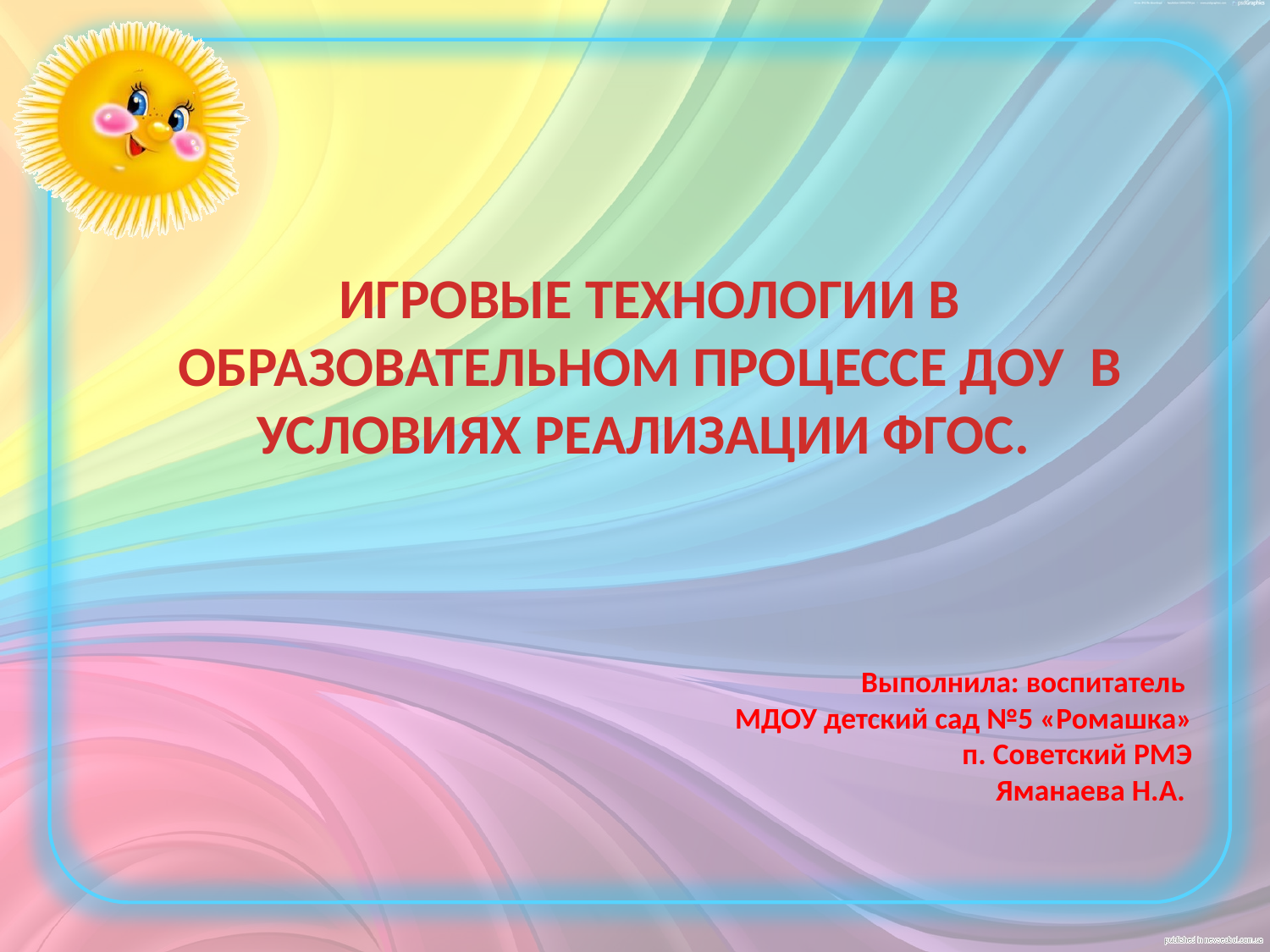

ИГРОВЫЕ ТЕХНОЛОГИИ В ОБРАЗОВАТЕЛЬНОМ ПРОЦЕССЕ ДОУ  В УСЛОВИЯХ РЕАЛИЗАЦИИ ФГОС.

# Выполнила: воспитатель МДОУ детский сад №5 «Ромашка» п. Советский РМЭ Яманаева Н.А.